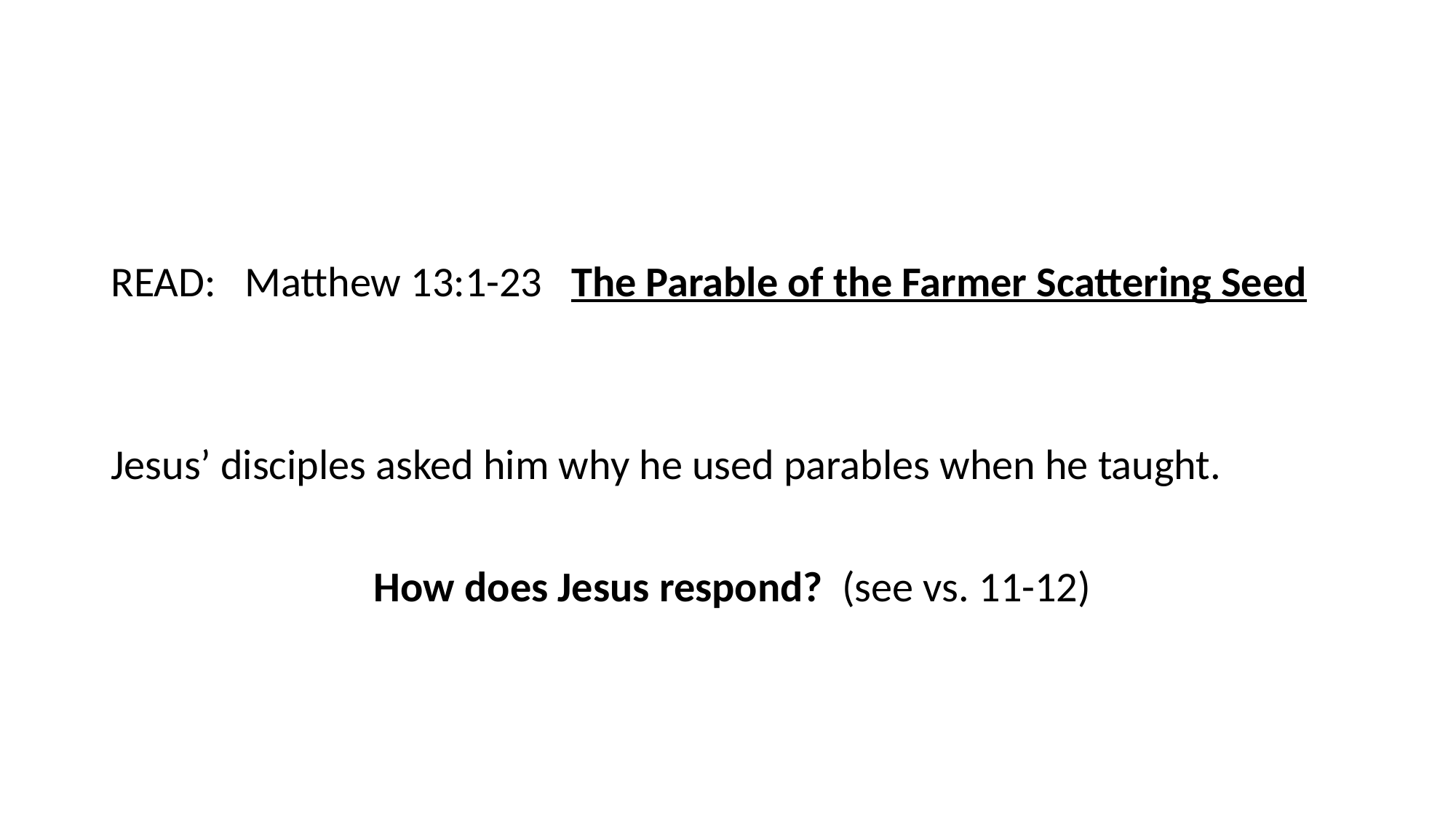

READ:   Matthew 13:1-23   The Parable of the Farmer Scattering Seed

Jesus’ disciples asked him why he used parables when he taught.

 How does Jesus respond?  (see vs. 11-12)